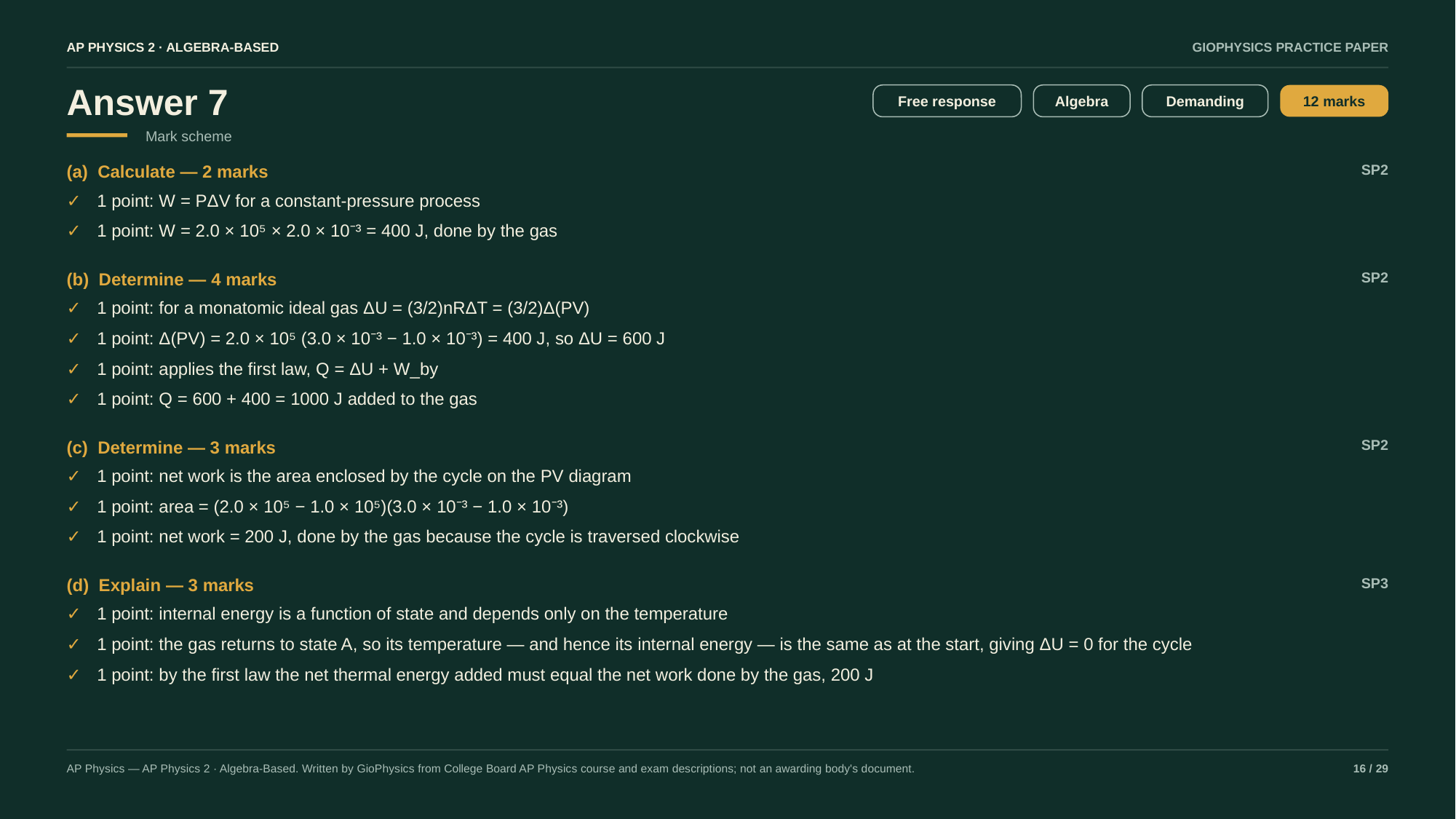

AP PHYSICS 2 · ALGEBRA-BASED
GIOPHYSICS PRACTICE PAPER

Answer 7

Free response

Algebra

Demanding

12 marks
Mark scheme

(a)  Calculate — 2 marks
SP2
✓
1 point: W = PΔV for a constant-pressure process
✓
1 point: W = 2.0 × 10⁵ × 2.0 × 10⁻³ = 400 J, done by the gas
(b)  Determine — 4 marks
SP2
✓
1 point: for a monatomic ideal gas ΔU = (3/2)nRΔT = (3/2)Δ(PV)
✓
1 point: Δ(PV) = 2.0 × 10⁵ (3.0 × 10⁻³ − 1.0 × 10⁻³) = 400 J, so ΔU = 600 J
✓
1 point: applies the first law, Q = ΔU + W_by
✓
1 point: Q = 600 + 400 = 1000 J added to the gas
(c)  Determine — 3 marks
SP2
✓
1 point: net work is the area enclosed by the cycle on the PV diagram
✓
1 point: area = (2.0 × 10⁵ − 1.0 × 10⁵)(3.0 × 10⁻³ − 1.0 × 10⁻³)
✓
1 point: net work = 200 J, done by the gas because the cycle is traversed clockwise
(d)  Explain — 3 marks
SP3
✓
1 point: internal energy is a function of state and depends only on the temperature
✓
1 point: the gas returns to state A, so its temperature — and hence its internal energy — is the same as at the start, giving ΔU = 0 for the cycle
✓
1 point: by the first law the net thermal energy added must equal the net work done by the gas, 200 J

AP Physics — AP Physics 2 · Algebra-Based. Written by GioPhysics from College Board AP Physics course and exam descriptions; not an awarding body's document.
16 / 29